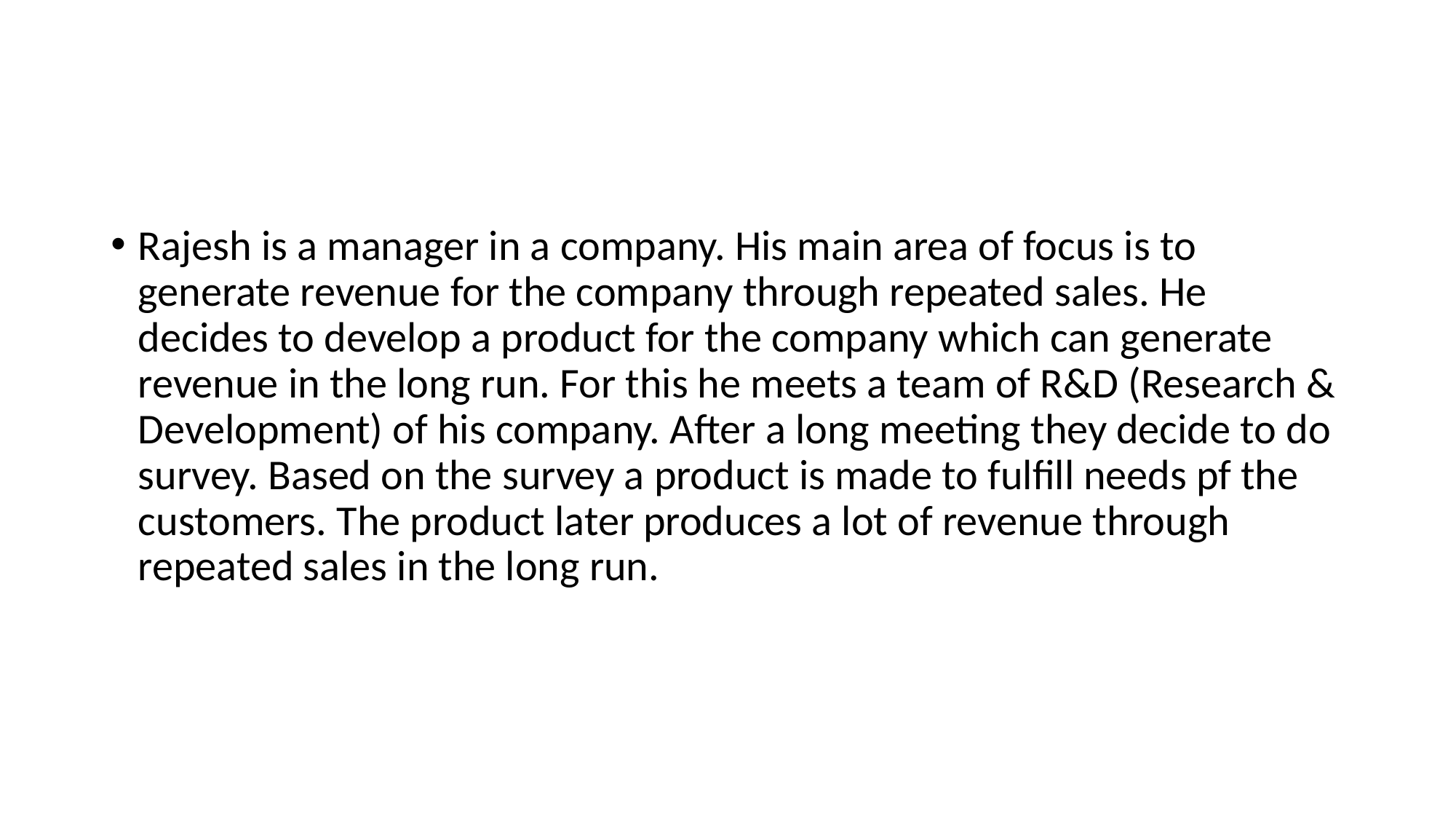

#
Rajesh is a manager in a company. His main area of focus is to generate revenue for the company through repeated sales. He decides to develop a product for the company which can generate revenue in the long run. For this he meets a team of R&D (Research & Development) of his company. After a long meeting they decide to do survey. Based on the survey a product is made to fulfill needs pf the customers. The product later produces a lot of revenue through repeated sales in the long run.